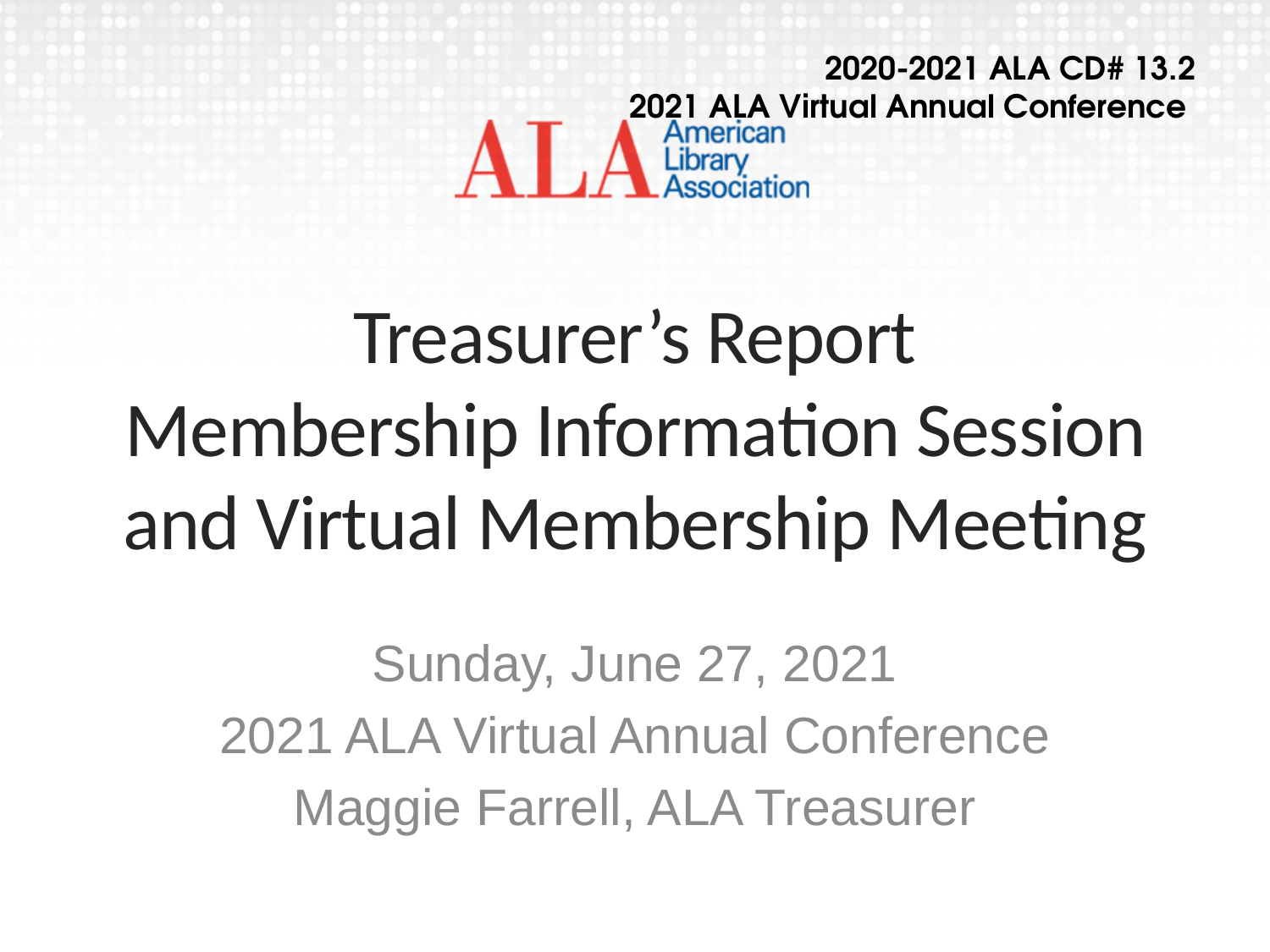

2020-2021 ALA CD# 13.2
2021 ALA Virtual Annual Conference

# Treasurer’s Report Membership Information Session and Virtual Membership Meeting
Sunday, June 27, 2021
2021 ALA Virtual Annual Conference
Maggie Farrell, ALA Treasurer